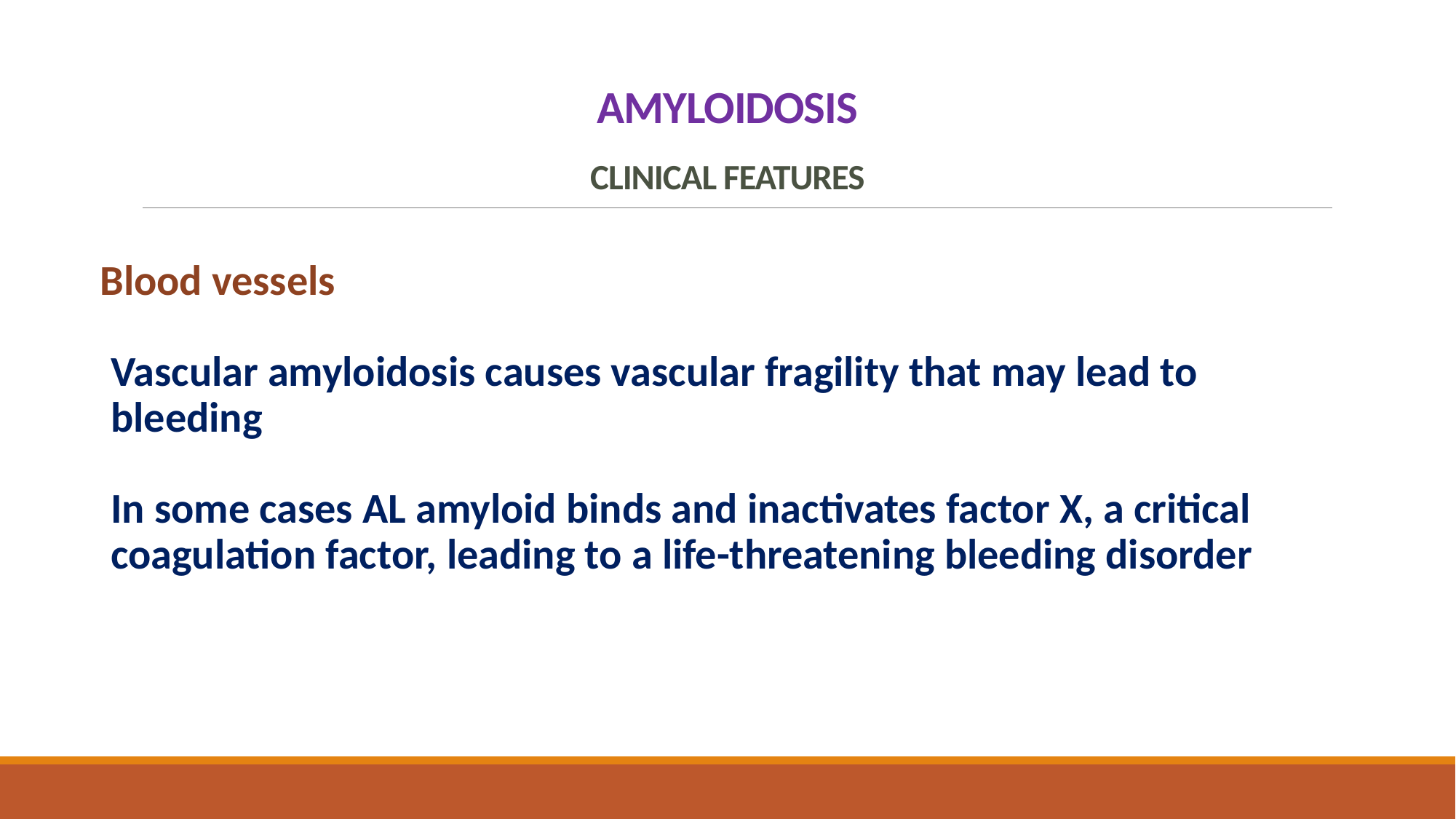

# AMYLOIDOSIS CLINICAL FEATURES
Blood vessels
Vascular amyloidosis causes vascular fragility that may lead to bleeding
In some cases AL amyloid binds and inactivates factor X, a critical coagulation factor, leading to a life-threatening bleeding disorder